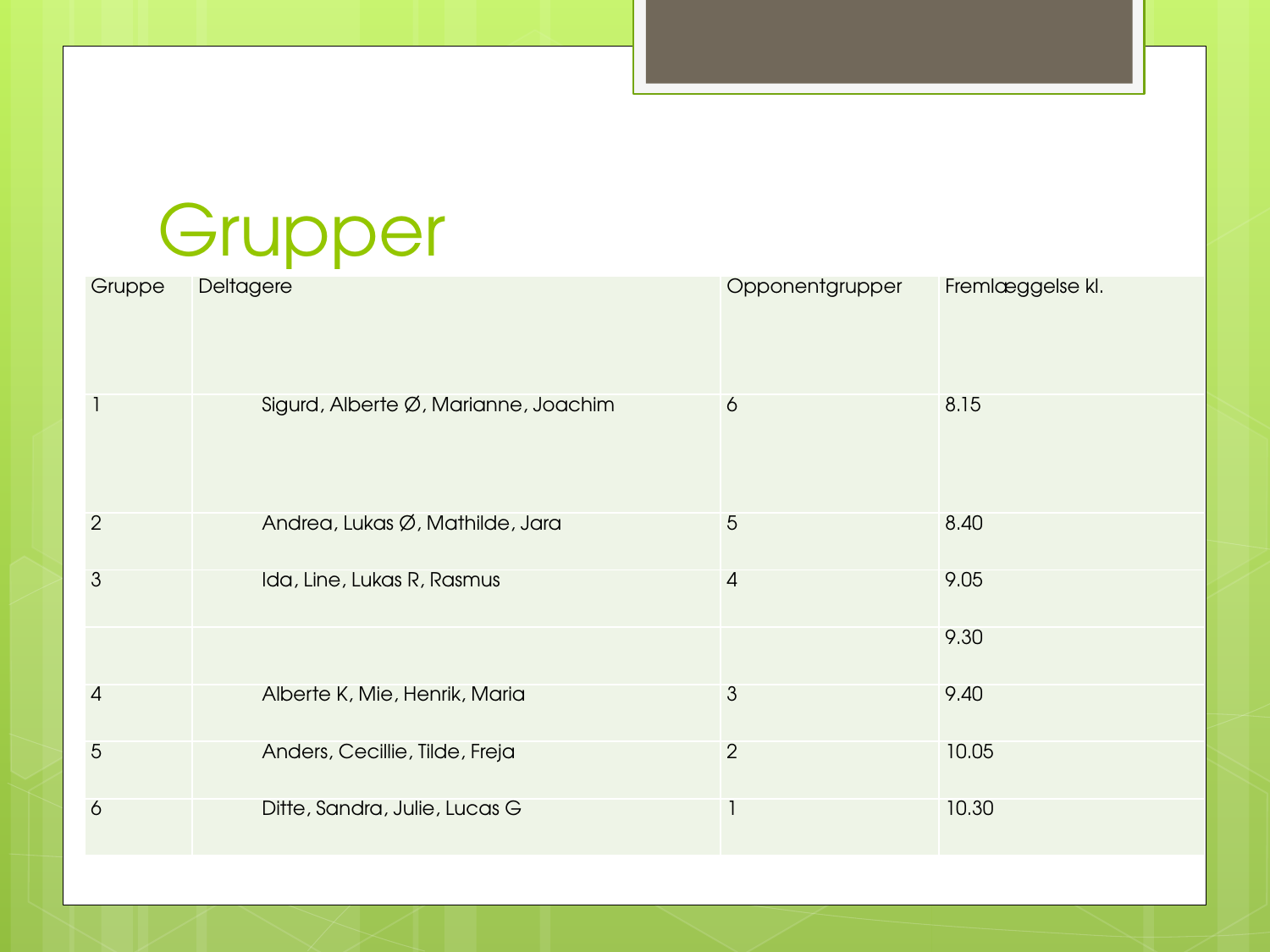

# Grupper
| Gruppe | Deltagere | Opponentgrupper | Fremlæggelse kl. |
| --- | --- | --- | --- |
| 1 | Sigurd, Alberte Ø, Marianne, Joachim | 6 | 8.15 |
| 2 | Andrea, Lukas Ø, Mathilde, Jara | 5 | 8.40 |
| 3 | Ida, Line, Lukas R, Rasmus | 4 | 9.05 |
|  |  |  | 9.30 |
| 4 | Alberte K, Mie, Henrik, Maria | 3 | 9.40 |
| 5 | Anders, Cecillie, Tilde, Freja | 2 | 10.05 |
| 6 | Ditte, Sandra, Julie, Lucas G | 1 | 10.30 |